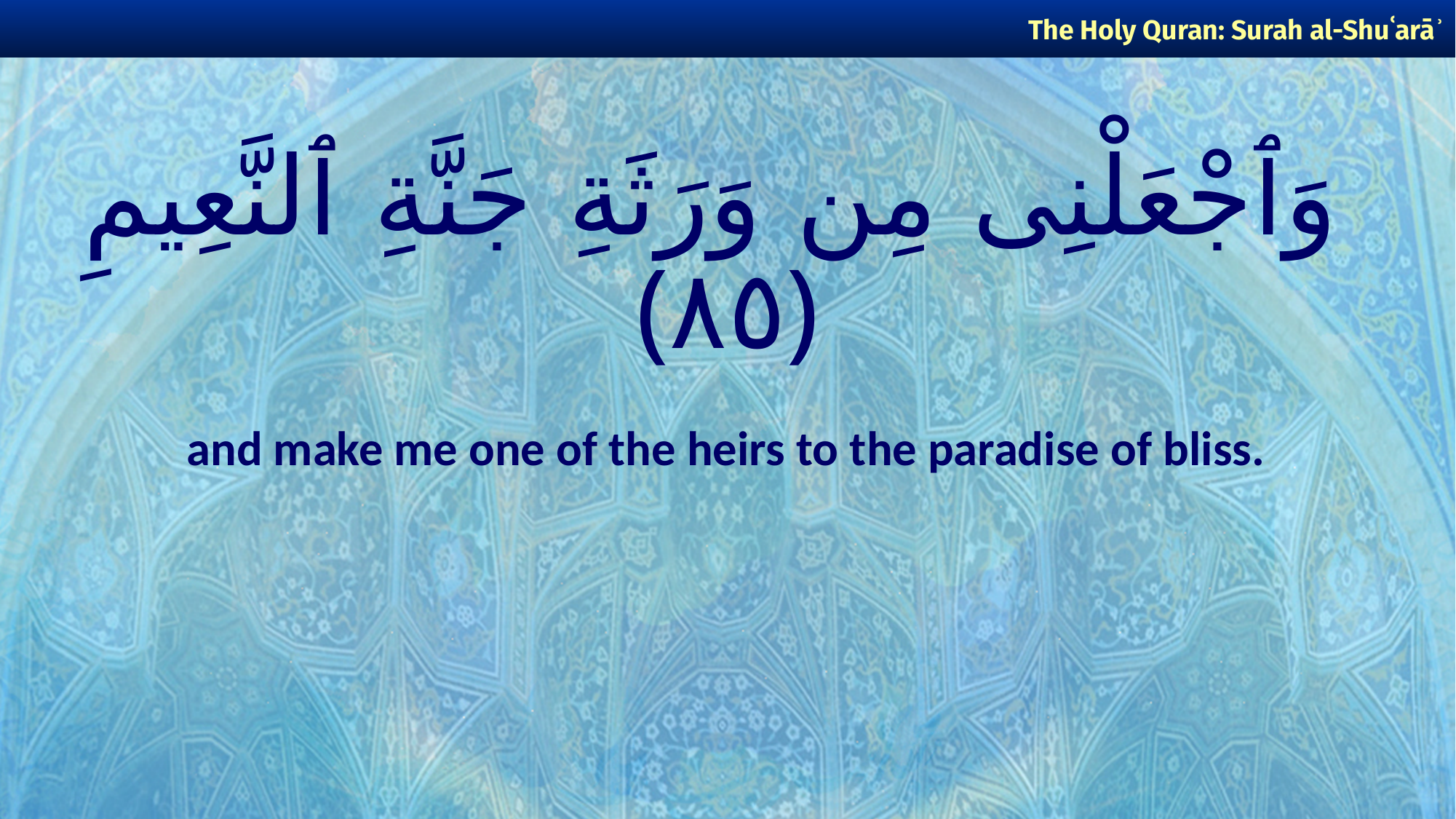

The Holy Quran: Surah al-Shuʿarāʾ
# وَٱجْعَلْنِى مِن وَرَثَةِ جَنَّةِ ٱلنَّعِيمِ ﴿٨٥﴾
and make me one of the heirs to the paradise of bliss.